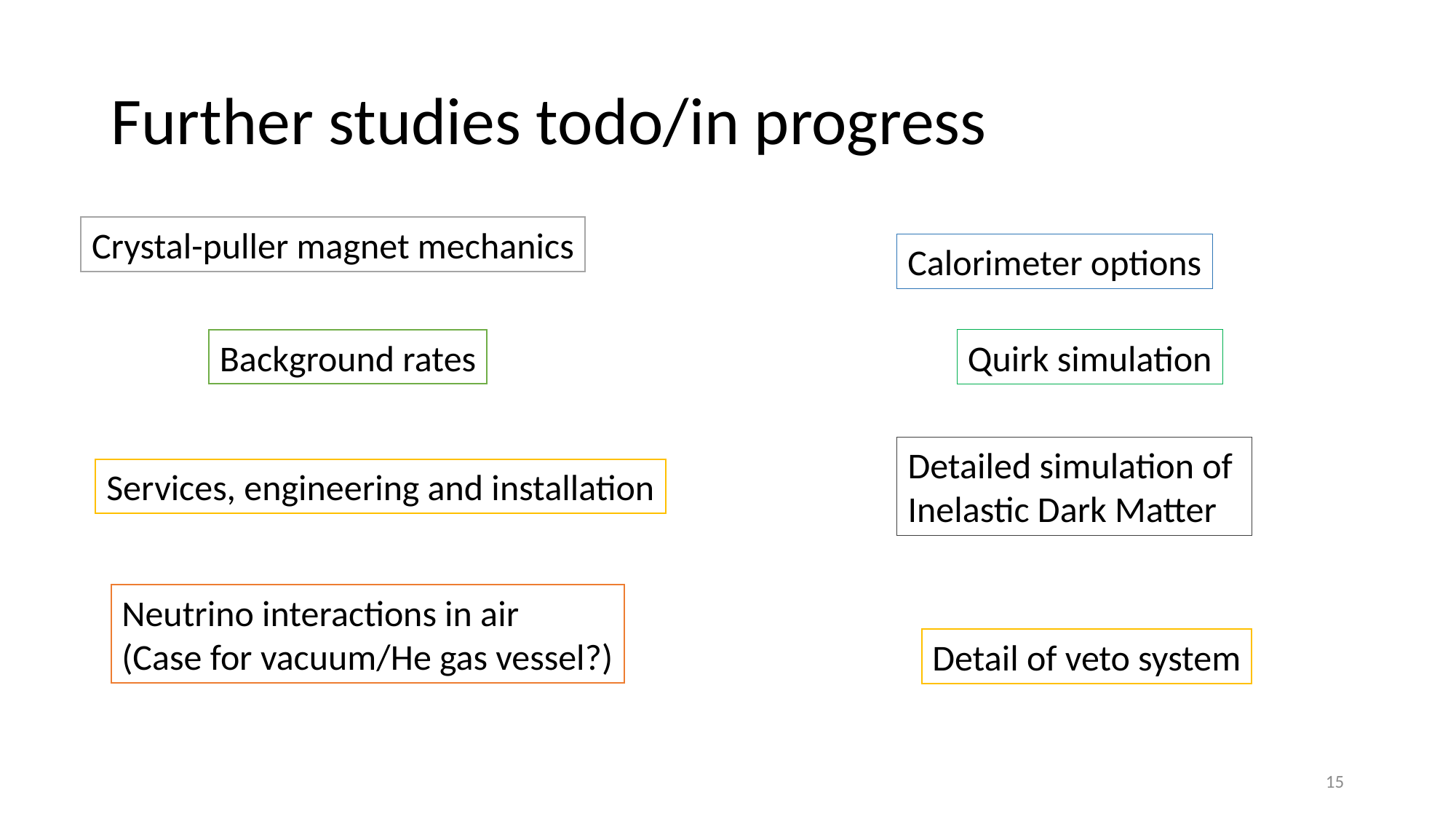

# Further studies todo/in progress
Crystal-puller magnet mechanics
Calorimeter options
Background rates
Quirk simulation
Detailed simulation of
Inelastic Dark Matter
Services, engineering and installation
Neutrino interactions in air
(Case for vacuum/He gas vessel?)
Detail of veto system
15